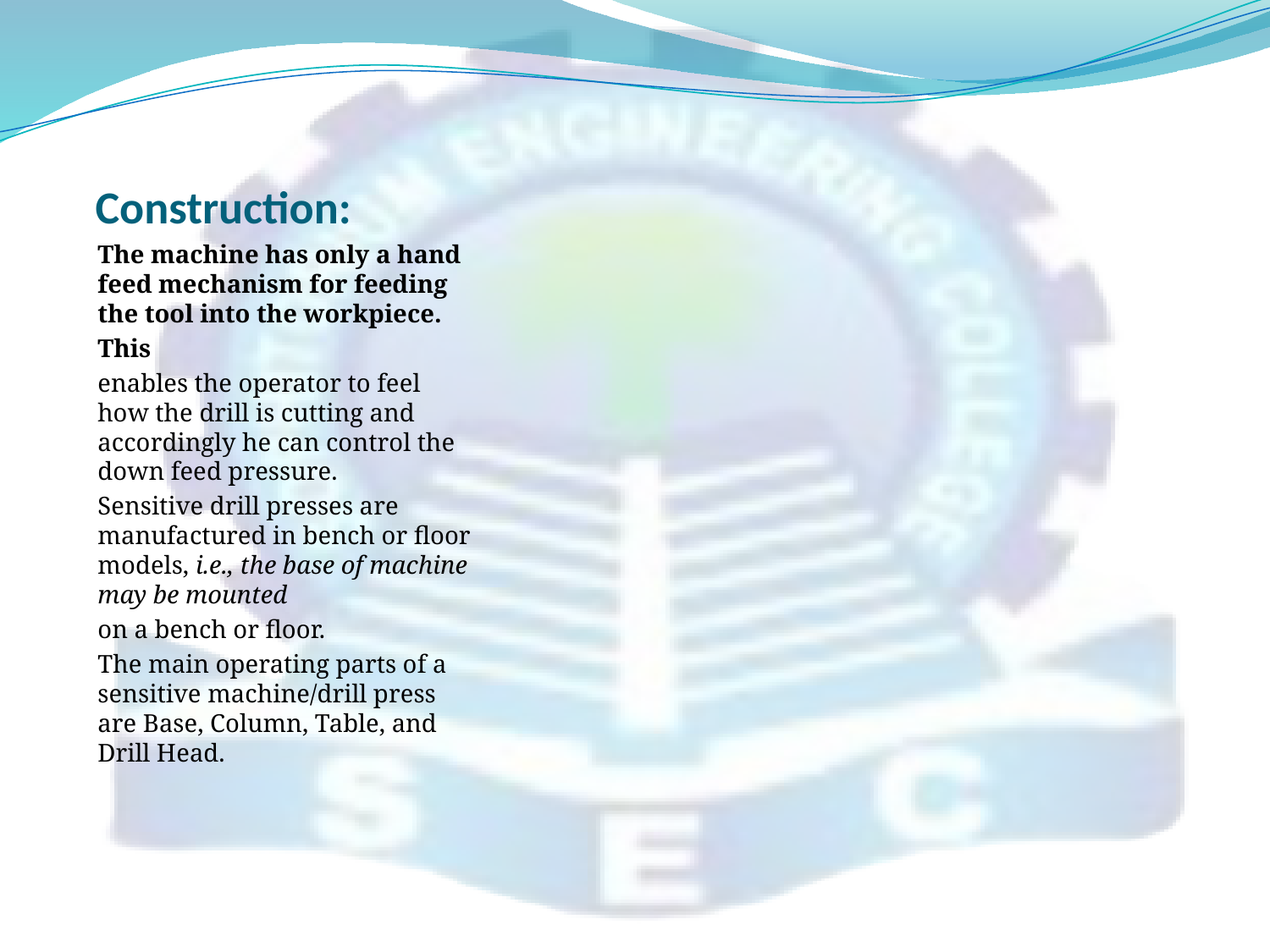

# Construction:
The machine has only a hand feed mechanism for feeding the tool into the workpiece.
This
enables the operator to feel how the drill is cutting and accordingly he can control the down feed pressure.
Sensitive drill presses are manufactured in bench or floor models, i.e., the base of machine may be mounted
on a bench or floor.
The main operating parts of a sensitive machine/drill press are Base, Column, Table, and Drill Head.